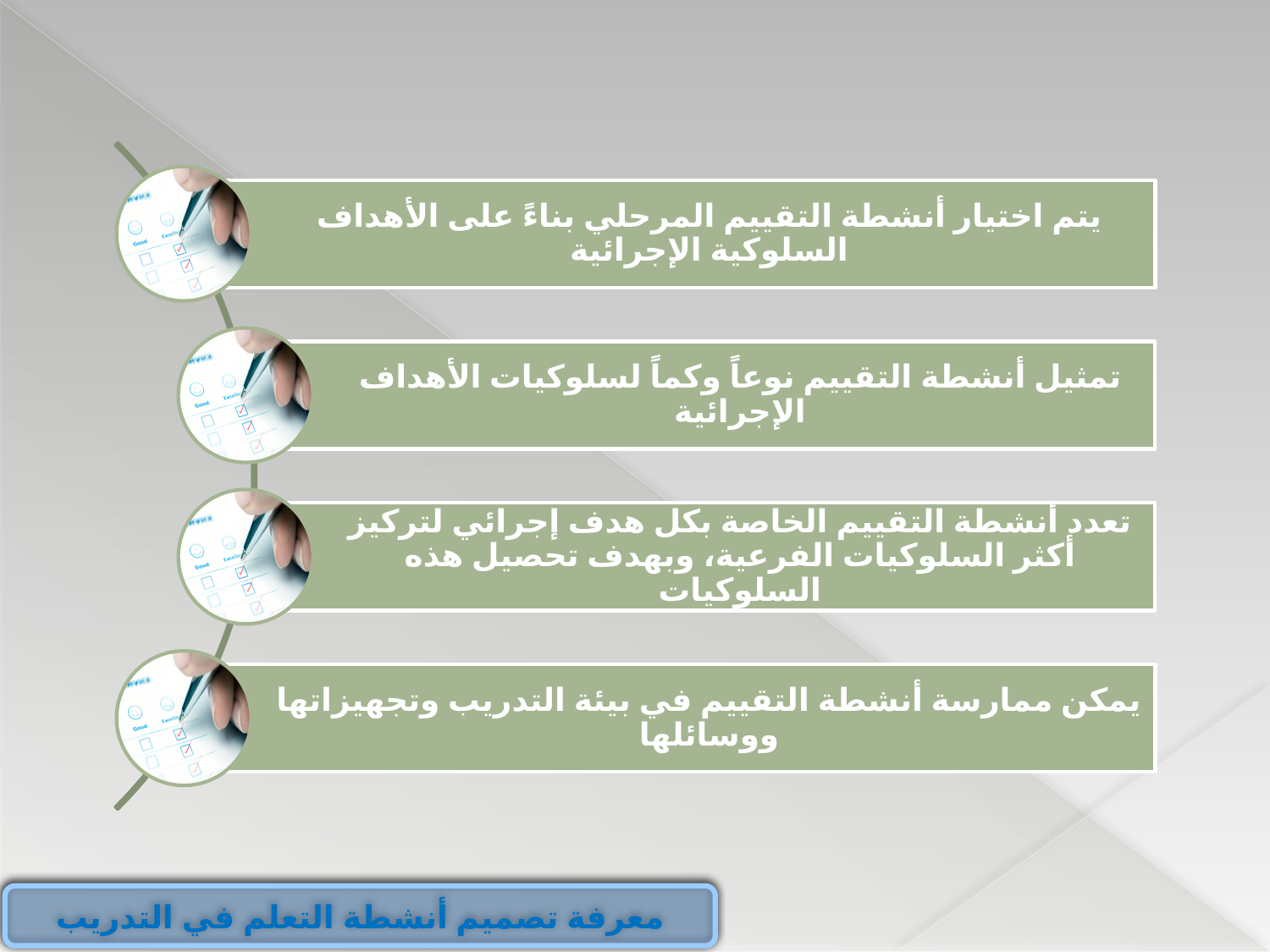

يتم اختيار أنشطة التقييم المرحلي بناءً على الأهداف السلوكية الإجرائية
تمثيل أنشطة التقييم نوعاً وكماً لسلوكيات الأهداف الإجرائية
تعدد أنشطة التقييم الخاصة بكل هدف إجرائي لتركيز أكثر السلوكيات الفرعية، وبهدف تحصيل هذه السلوكيات
يمكن ممارسة أنشطة التقييم في بيئة التدريب وتجهيزاتها ووسائلها
معرفة تصميم أنشطة التعلم في التدريب